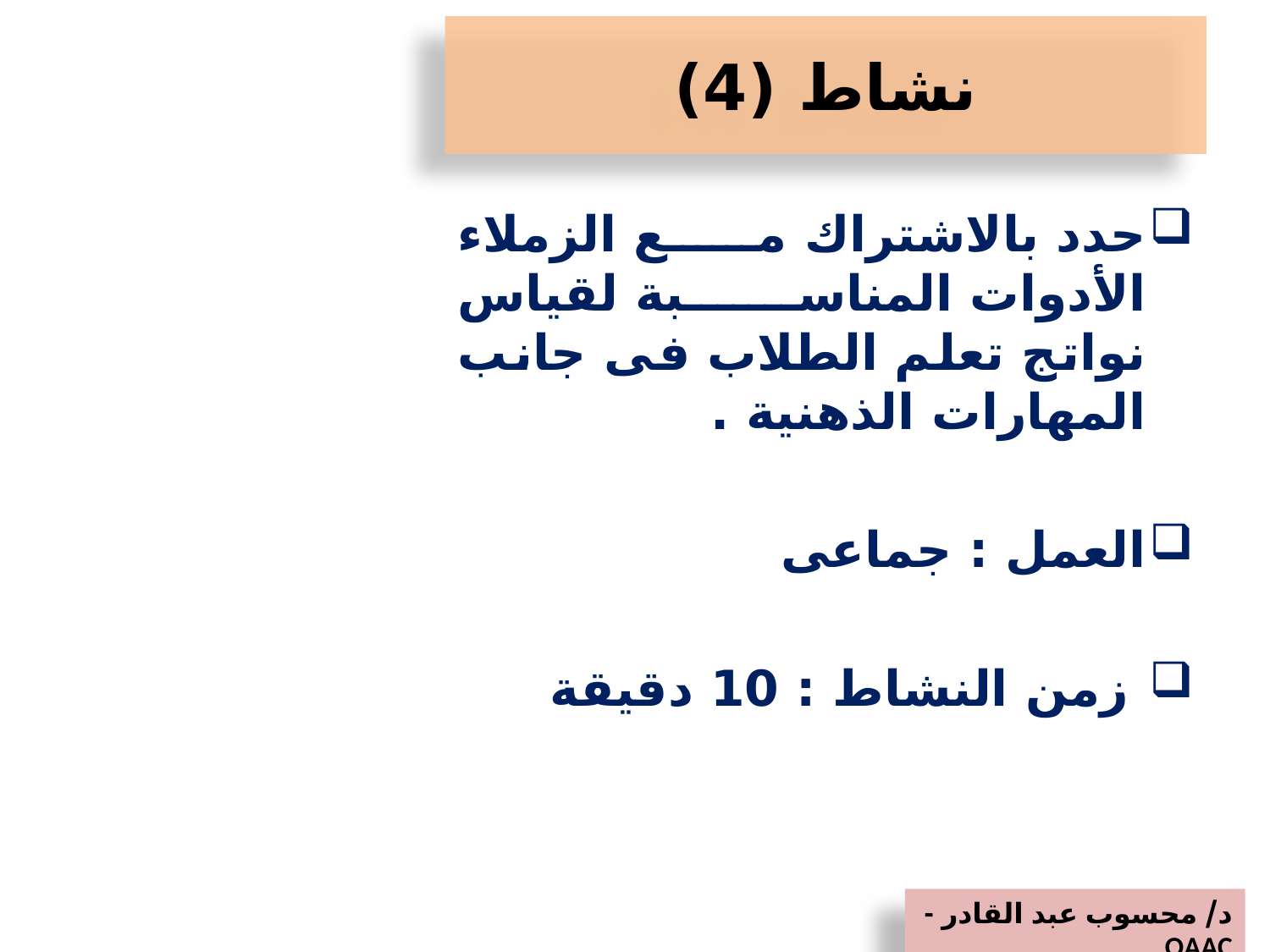

# نشاط (4)
حدد بالاشتراك مع الزملاء الأدوات المناسبة لقياس نواتج تعلم الطلاب فى جانب المهارات الذهنية .

العمل : جماعى

 زمن النشاط : 10 دقيقة